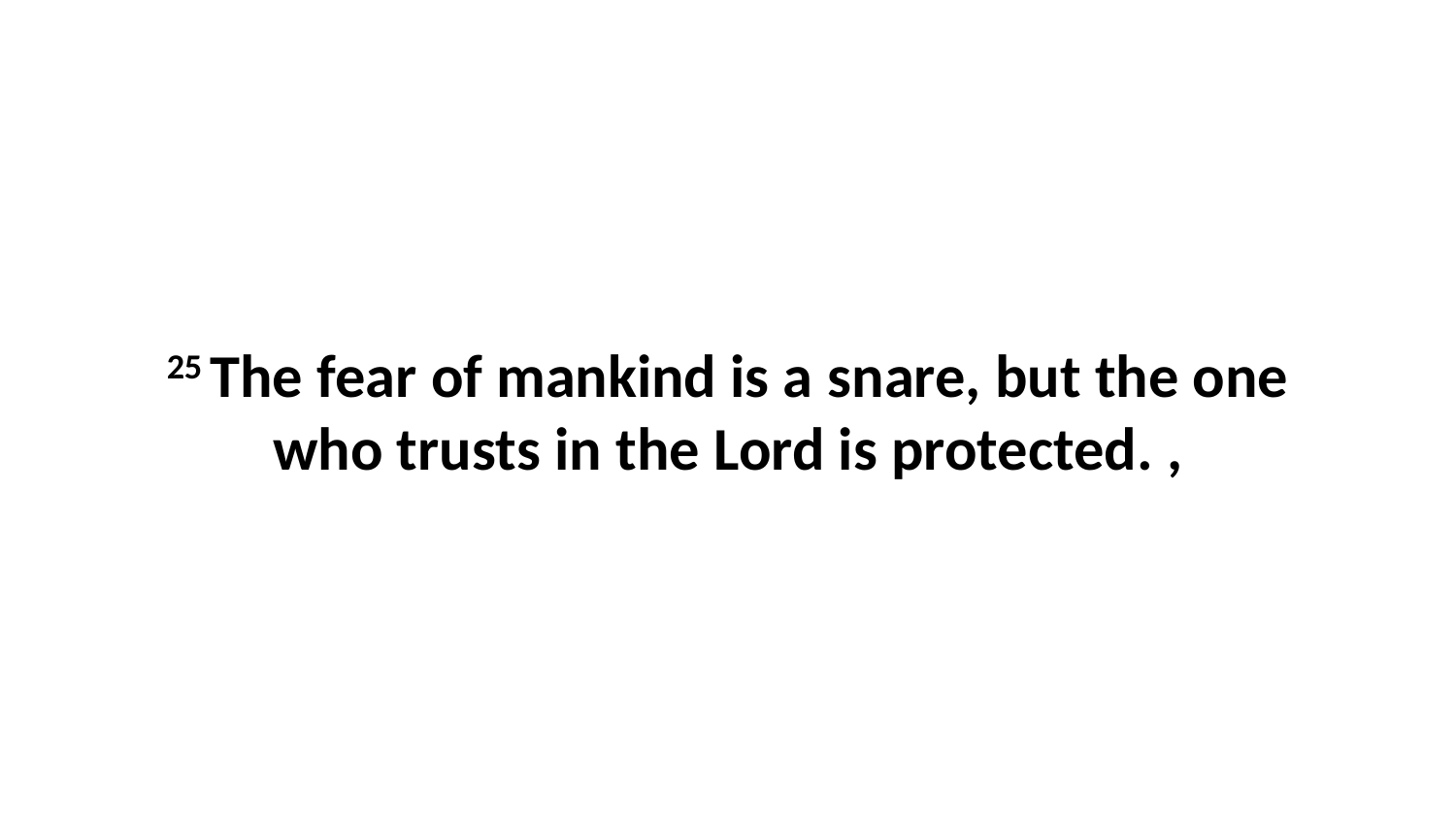

25 The fear of mankind is a snare, but the one who trusts in the Lord is protected. ,